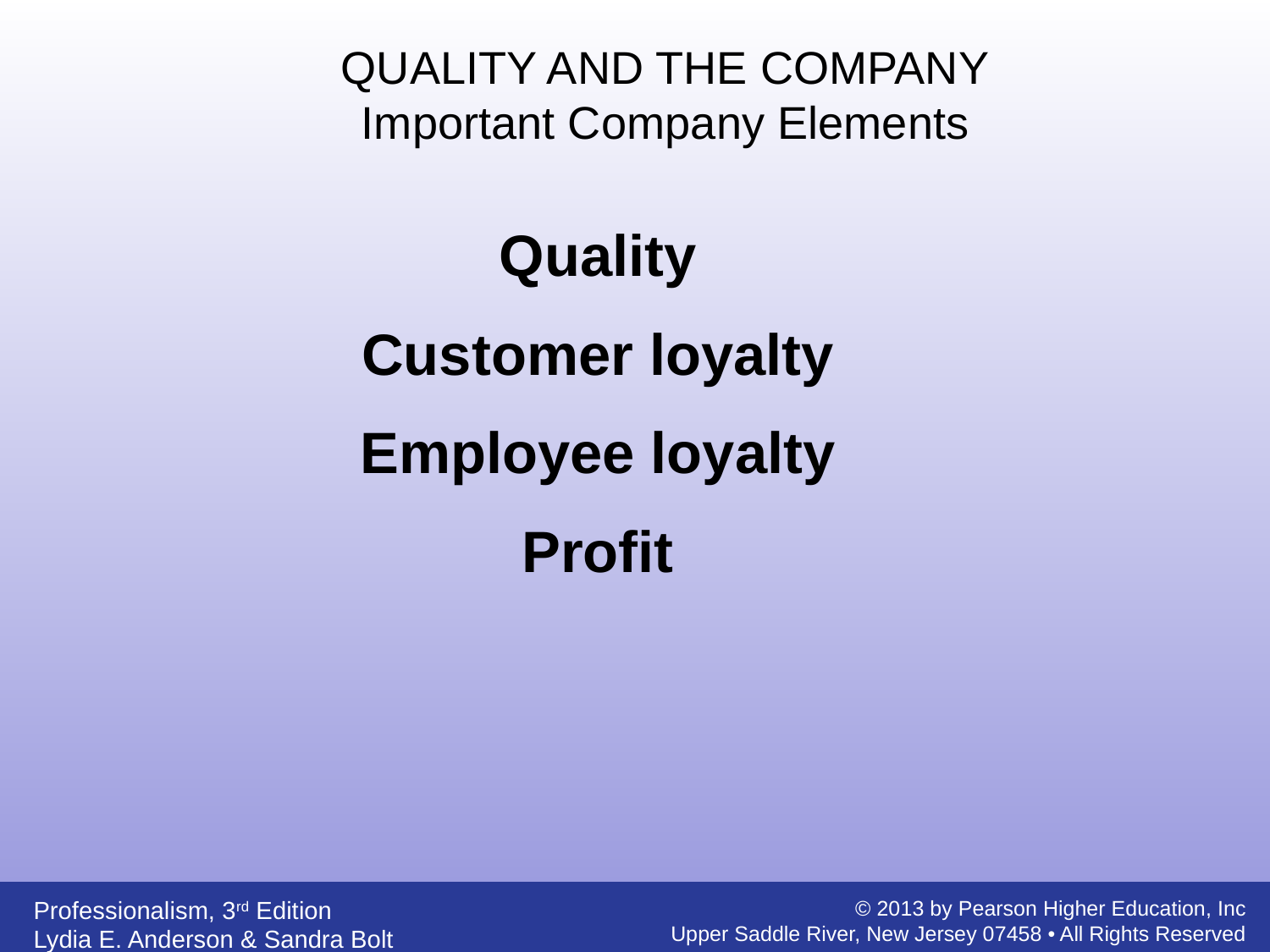

QUALITY AND THE COMPANY
Important Company Elements
Quality
Customer loyalty
Employee loyalty
Profit